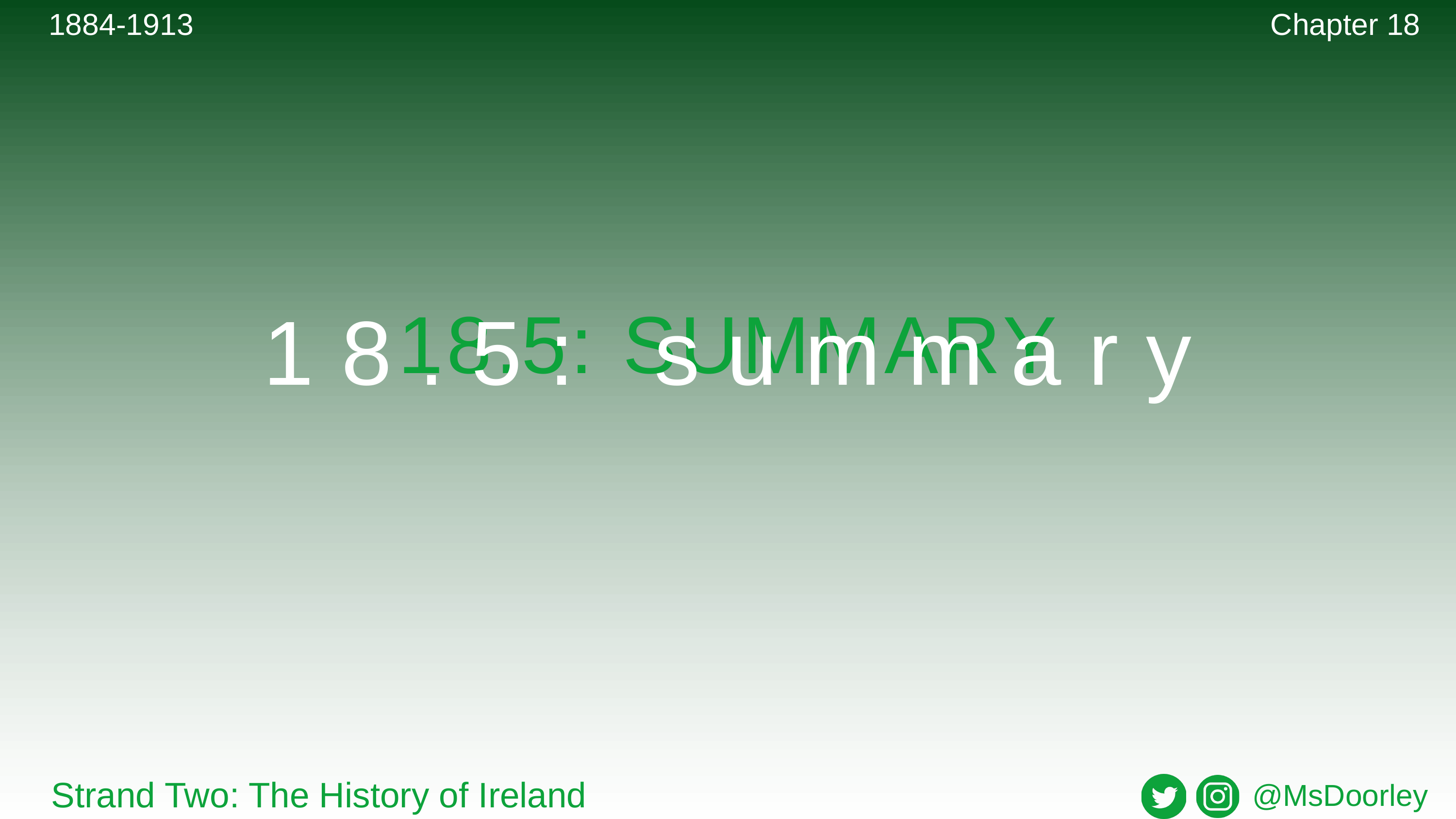

1884-1913
Chapter 18
18.5: SUMMARY
18.5: summary
Strand Two: The History of Ireland

@MsDoorley